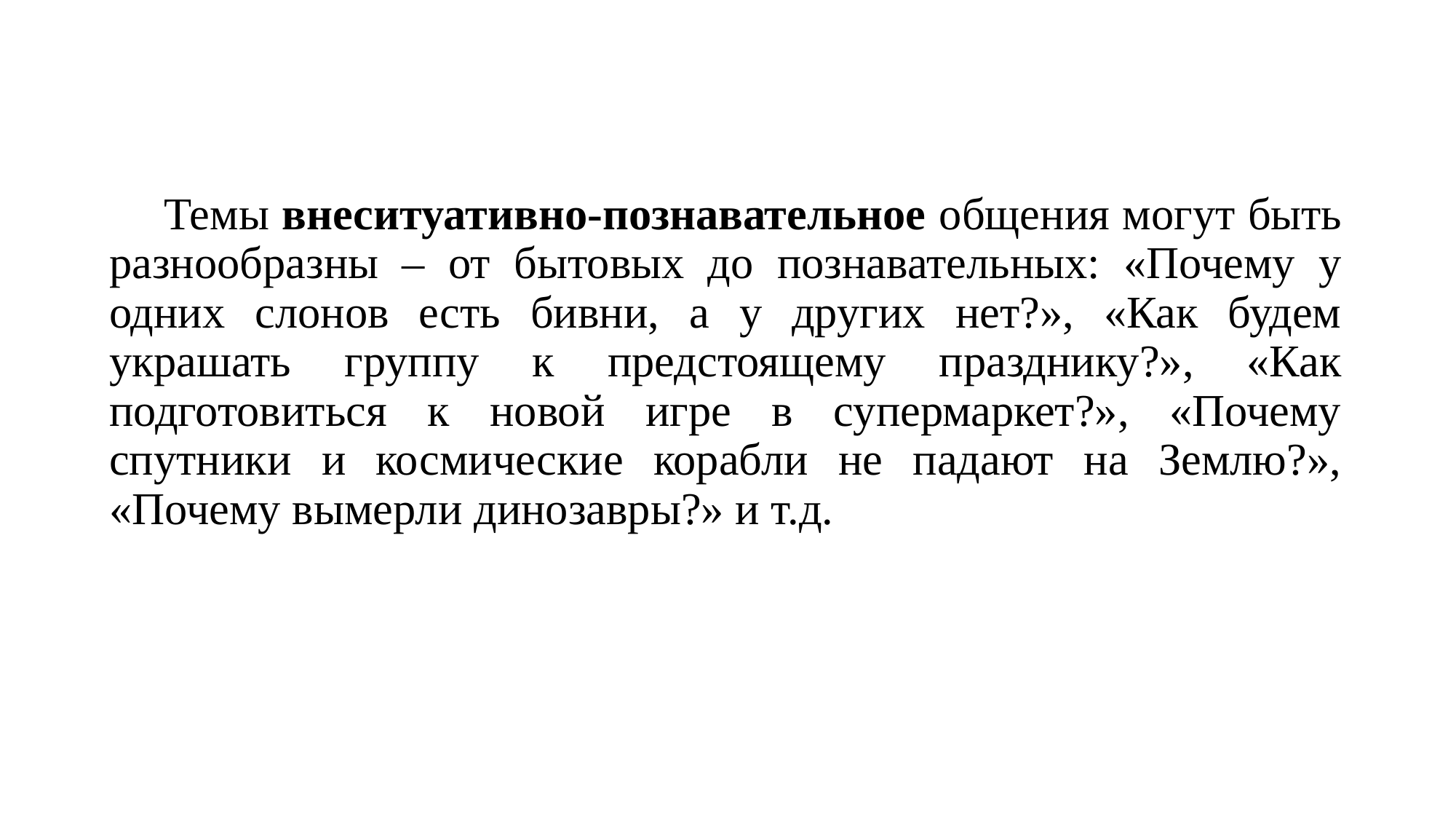

Темы внеситуативно-познавательное общения могут быть разнообразны – от бытовых до познавательных: «Почему у одних слонов есть бивни, а у других нет?», «Как будем украшать группу к предстоящему празднику?», «Как подготовиться к новой игре в супермаркет?», «Почему спутники и космические корабли не падают на Землю?», «Почему вымерли динозавры?» и т.д.